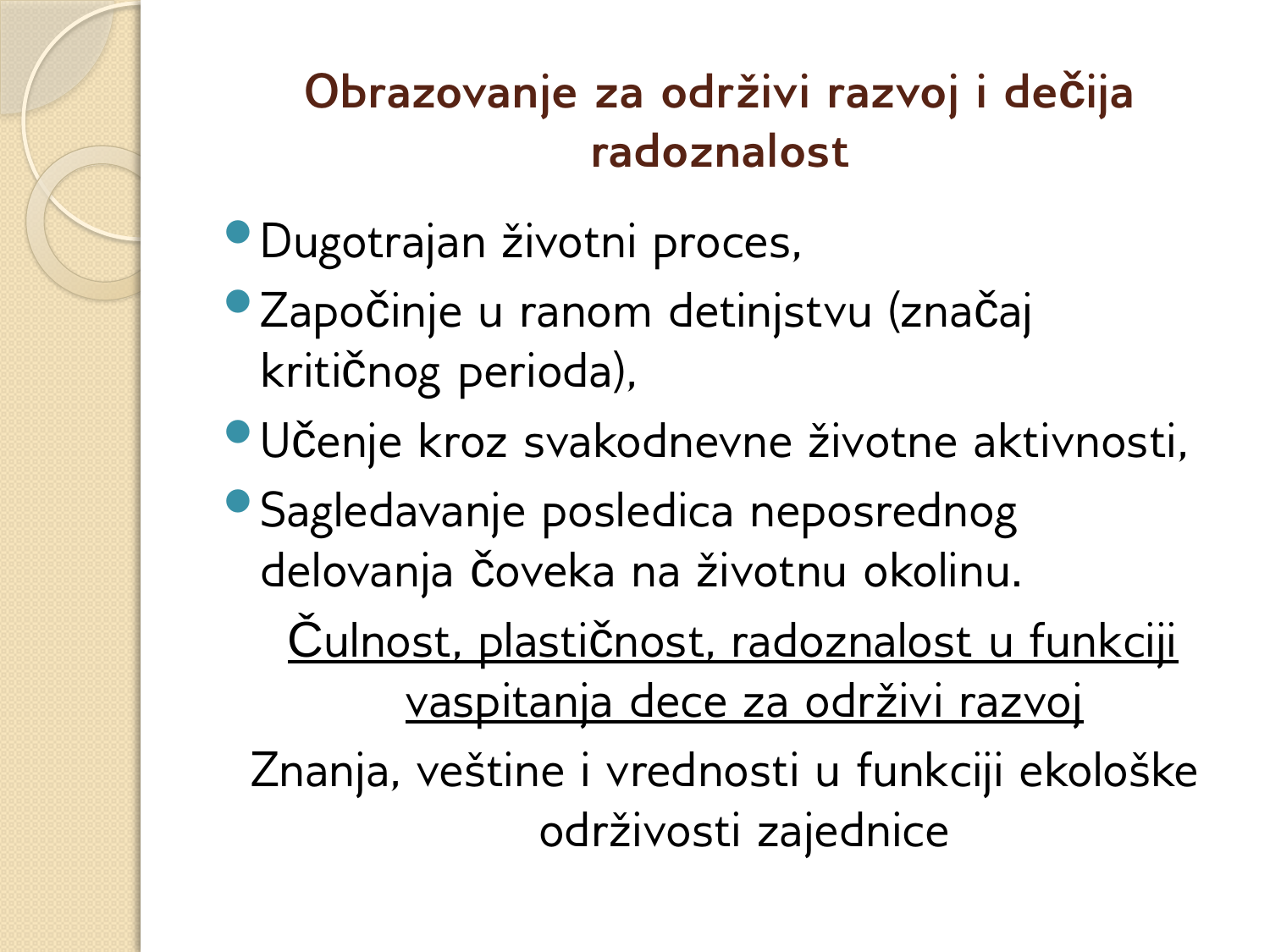

# Obrazovanje za održivi razvoj i dečija radoznalost
Dugotrajan životni proces,
Započinje u ranom detinjstvu (značaj kritičnog perioda),
Učenje kroz svakodnevne životne aktivnosti,
Sagledavanje posledica neposrednog delovanja čoveka na životnu okolinu.
 Čulnost, plastičnost, radoznalost u funkciji vaspitanja dece za održivi razvoj
Znanja, veštine i vrednosti u funkciji ekološke održivosti zajednice